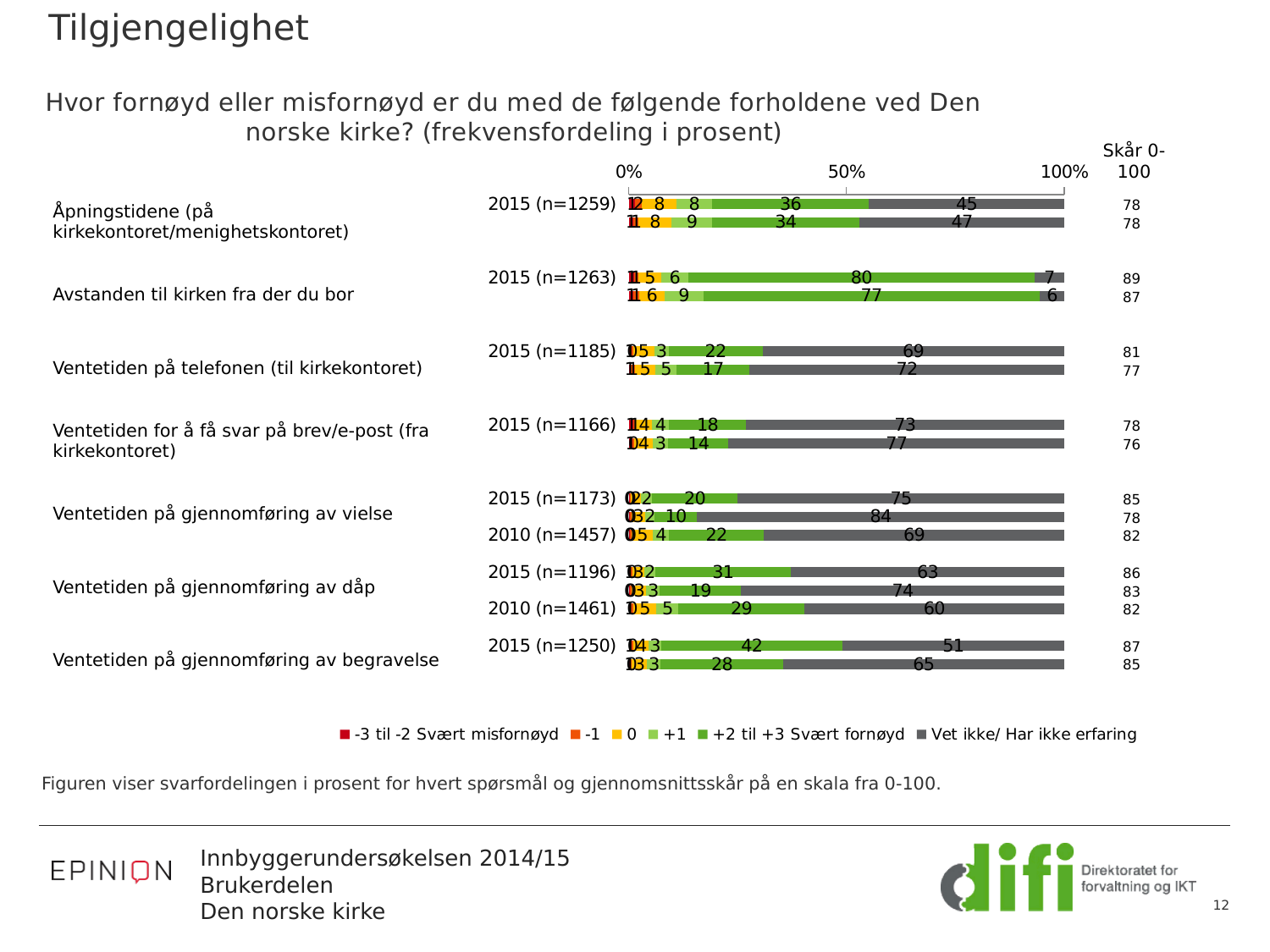

# Tilgjengelighet

### Chart: Hvor fornøyd eller misfornøyd er du med de følgende forholdene ved Den norske kirke? (frekvensfordeling i prosent)

| Category | -3 til -2 Svært misfornøyd | -1 | 0 | +1 | +2 til +3 Svært fornøyd | Vet ikke/ Har ikke erfaring |
|---|---|---|---|---|---|---|
| 2015 (n=1259) | 1.4297061159650515 | 1.5885623510722795 | 7.942811755361398 | 8.101667990468625 | 36.139793486894355 | 44.79745830023828 |
| 2013 (n=1193) | 1.0058675607711651 | 1.2573344509639561 | 7.6278290025146696 | 9.22045264040235 | 33.86420787929588 | 47.02430846605198 |
|  | None | None | None | None | None | None |
|  | None | None | None | None | None | None |
| 2015 (n=1263) | 1.2668250197941406 | 0.8709422011084721 | 5.384006334125098 | 6.0965954077593025 | 79.57244655581947 | 6.809184481393507 |
| 2013 (n=1192) | 1.0906040268456378 | 1.2583892617449661 | 5.872483221476509 | 8.89261744966443 | 77.26510067114096 | 5.620805369127515 |
|  | None | None | None | None | None | None |
|  | None | None | None | None | None | None |
| 2015 (n=1185) | 0.5907172995780591 | 0.4219409282700423 | 4.81012658227848 | 3.3755274261603376 | 21.518987341772153 | 69.28270042194093 |
| 2013 (n=1186) | 0.5059021922428331 | 0.8431703204047217 | 4.806070826306912 | 4.806070826306912 | 16.779089376053957 | 72.25969645868466 |
|  | None | None | None | None | None | None |
|  | None | None | None | None | None | None |
| 2015 (n=1166) | 1.1149228130360205 | 0.600343053173242 | 3.6878216123499152 | 3.8593481989708396 | 17.667238421955407 | 73.07032590051456 |
| 2013 (n=1182) | 0.8460236886632828 | 0.42301184433164135 | 4.31472081218274 | 3.4686971235194584 | 13.874788494077833 | 77.07275803722501 |
|  | None | None | None | None | None | None |
|  | None | None | None | None | None | None |
| 2015 (n=1173) | 0.34100596760443314 | 0.17050298380221657 | 2.3870417732310316 | 2.3870417732310316 | 19.77834612105712 | 74.93606138107418 |
| 2013 (n=1179) | 0.33927056827820196 | 0.25445292620865145 | 3.223070398642919 | 2.1204410517387617 | 9.754028837998304 | 84.30873621713314 |
| 2010 (n=1457) | 0.2745367192862046 | 0.4118050789293069 | 4.87302676733013 | 3.7062457103637603 | 21.75703500343171 | 68.97735072065888 |
|  | None | None | None | None | None | None |
| 2015 (n=1196) | 0.5016722408026756 | 0.3344481605351171 | 2.759197324414716 | 2.424749163879598 | 31.270903010033443 | 62.70903010033445 |
| 2013 (n=1182) | 0.25380710659898476 | 0.42301184433164135 | 3.384094754653131 | 3.045685279187817 | 18.697123519458547 | 74.19627749576986 |
| 2010 (n=1461) | 0.5475701574264202 | 0.47912388774811776 | 5.338809034907597 | 5.065023956194388 | 28.884325804243666 | 59.68514715947981 |
|  | None | None | None | None | None | None |
| 2015 (n=1250) | 0.6400000000000001 | 0.48000000000000004 | 3.52 | 2.8 | 41.6 | 50.96 |
| 2013 (n=1190) | 0.5042016806722688 | 0.2521008403361344 | 3.4453781512605044 | 3.1092436974789917 | 28.151260504201684 | 64.53781512605042 |
Skår 0-100
| Åpningstidene (på kirkekontoret/menighetskontoret) |
| --- |
| Avstanden til kirken fra der du bor |
| Ventetiden på telefonen (til kirkekontoret) |
| Ventetiden for å få svar på brev/e-post (fra kirkekontoret) |
| Ventetiden på gjennomføring av vielse |
| Ventetiden på gjennomføring av dåp |
| Ventetiden på gjennomføring av begravelse |
| 78 |
| --- |
| 78 |
|  |
|  |
| 89 |
| 87 |
|  |
|  |
| 81 |
| 77 |
|  |
|  |
| 78 |
| 76 |
|  |
|  |
| 85 |
| 78 |
| 82 |
|  |
| 86 |
| 83 |
| 82 |
|  |
| 87 |
| 85 |
|  |
Figuren viser svarfordelingen i prosent for hvert spørsmål og gjennomsnittsskår på en skala fra 0-100.
12